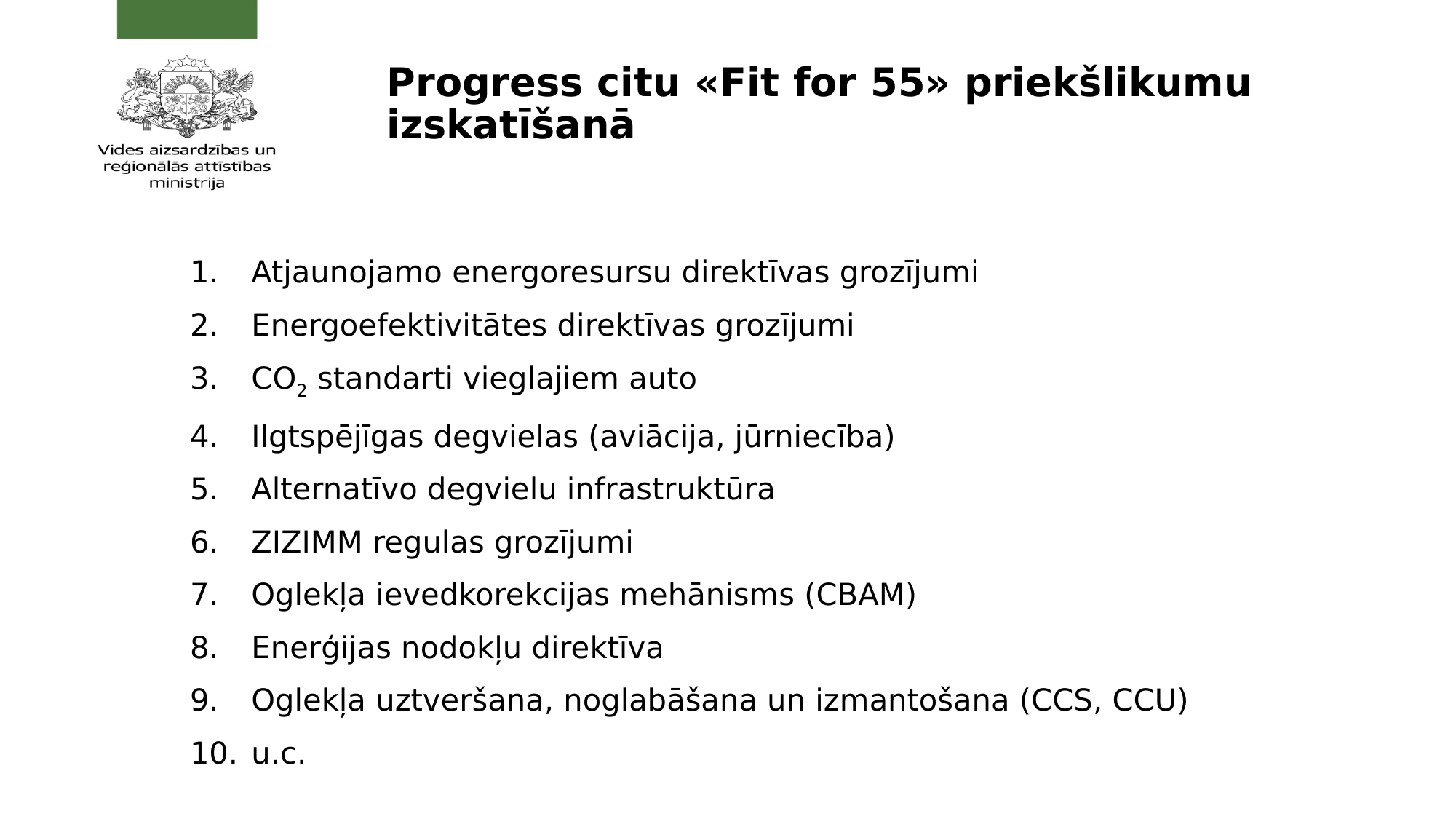

# Progress citu «Fit for 55» priekšlikumu izskatīšanā
Atjaunojamo energoresursu direktīvas grozījumi
Energoefektivitātes direktīvas grozījumi
CO2 standarti vieglajiem auto
Ilgtspējīgas degvielas (aviācija, jūrniecība)
Alternatīvo degvielu infrastruktūra
ZIZIMM regulas grozījumi
Oglekļa ievedkorekcijas mehānisms (CBAM)
Enerģijas nodokļu direktīva
Oglekļa uztveršana, noglabāšana un izmantošana (CCS, CCU)
u.c.